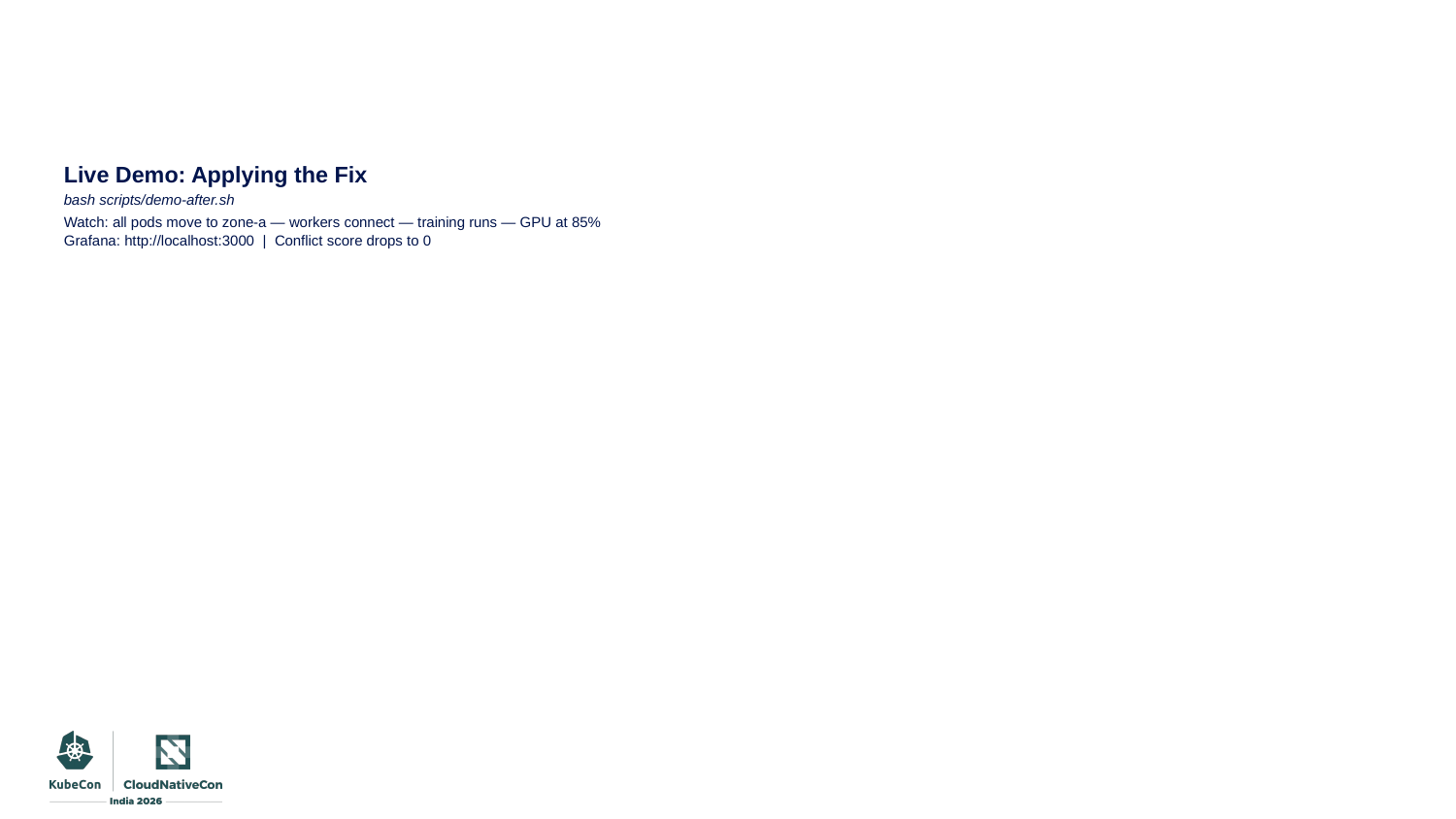

# Live Demo: Applying the Fix
bash scripts/demo-after.sh
Watch: all pods move to zone-a — workers connect — training runs — GPU at 85%
Grafana: http://localhost:3000  |  Conflict score drops to 0